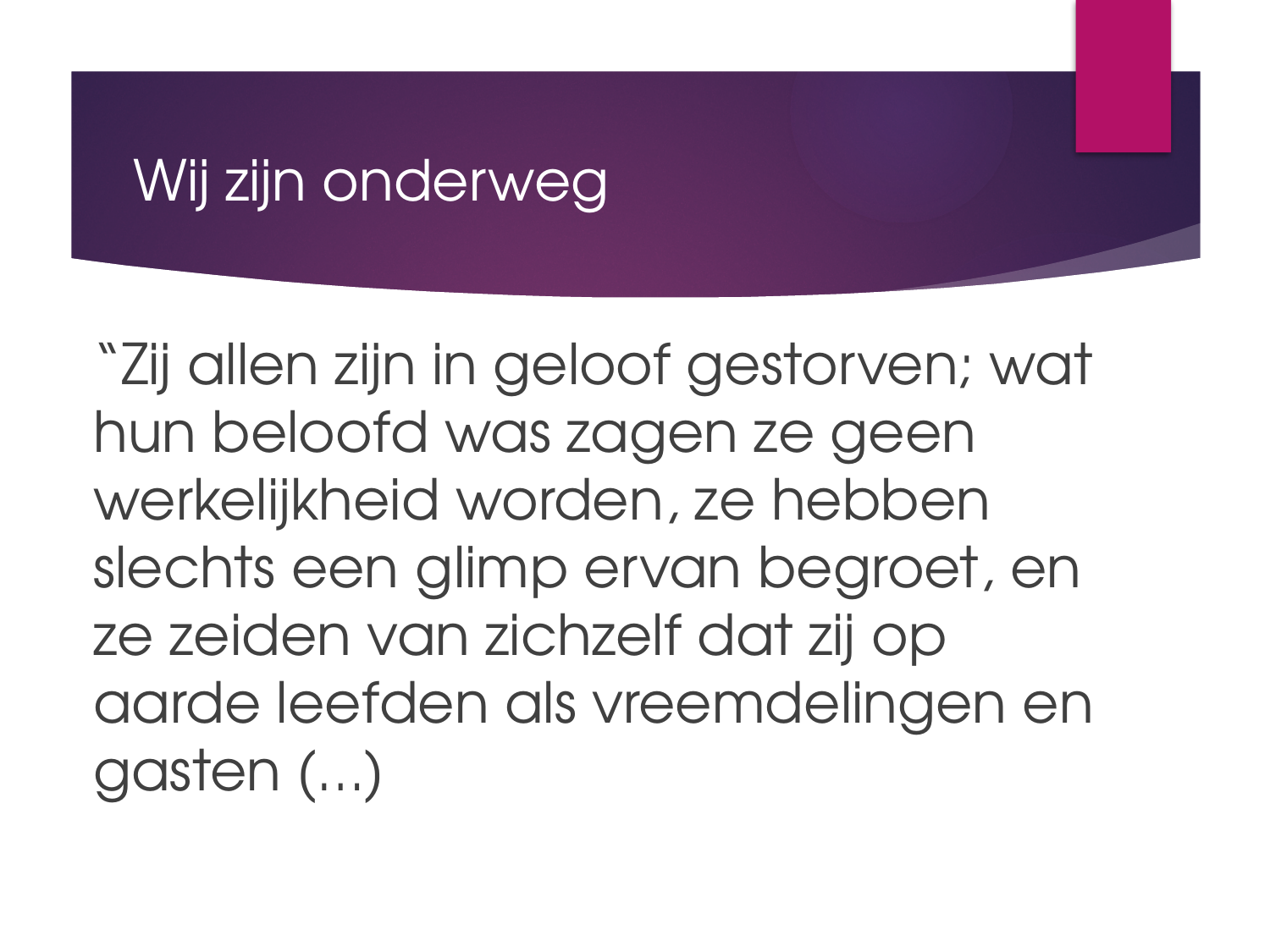

# Wij zijn onderweg
“Zij allen zijn in geloof gestorven; wat hun beloofd was zagen ze geen werkelijkheid worden, ze hebben slechts een glimp ervan begroet, en ze zeiden van zichzelf dat zij op aarde leefden als vreemdelingen en gasten (…)